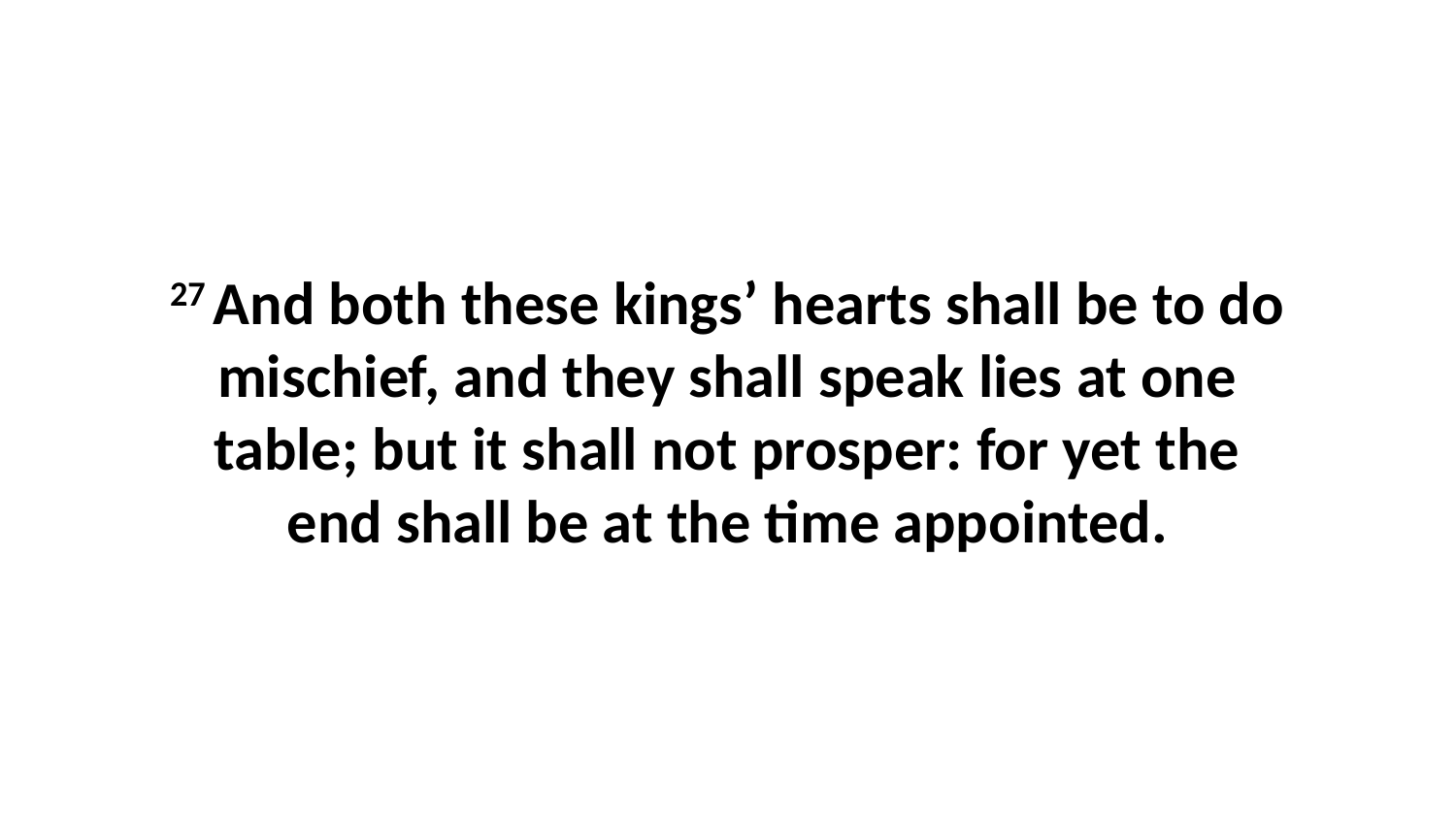

27 And both these kings’ hearts shall be to do mischief, and they shall speak lies at one table; but it shall not prosper: for yet the end shall be at the time appointed.